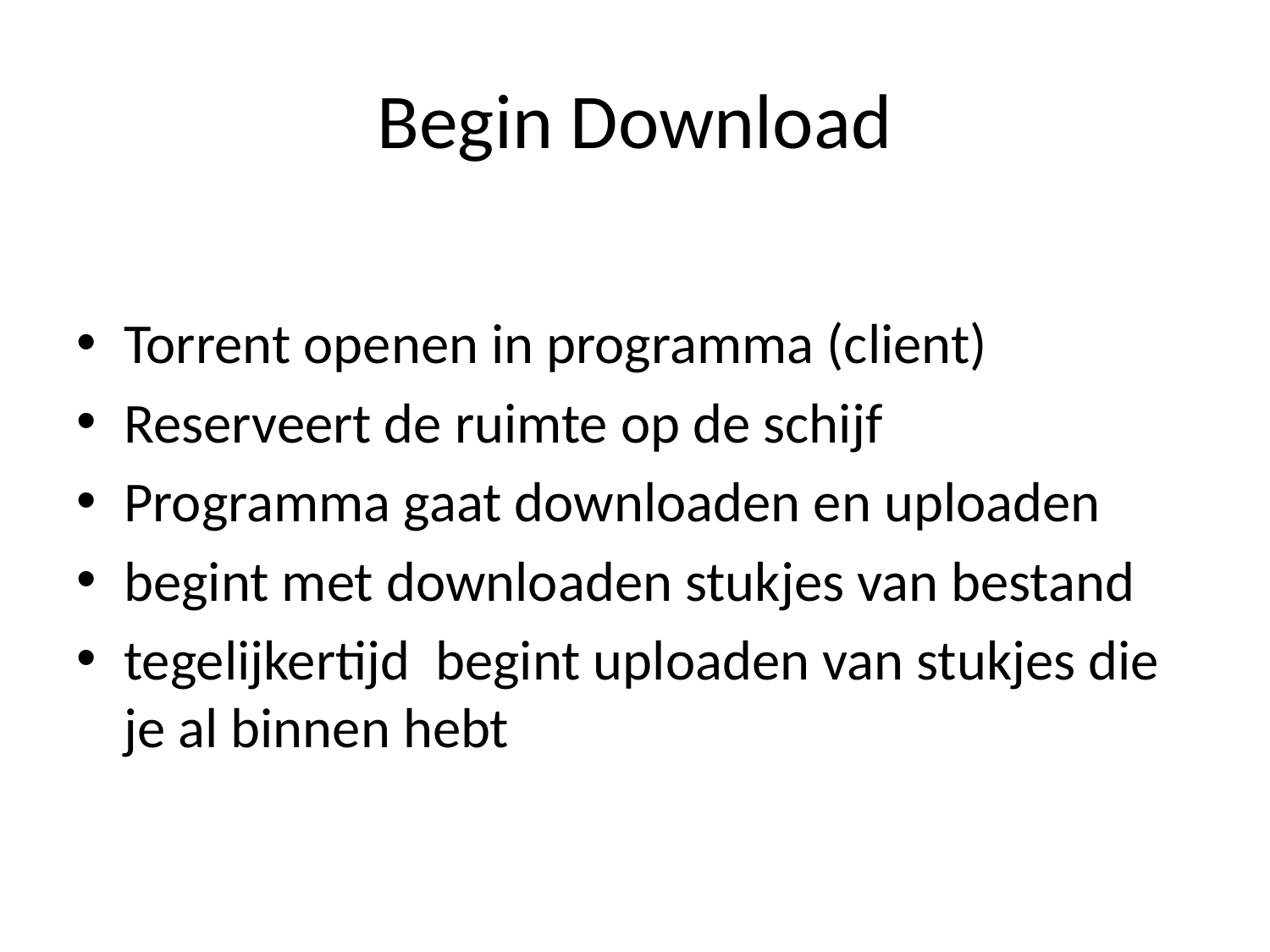

# Begin Download

Torrent openen in programma (client)
Reserveert de ruimte op de schijf
Programma gaat downloaden en uploaden
begint met downloaden stukjes van bestand
tegelijkertijd  begint uploaden van stukjes die je al binnen hebt